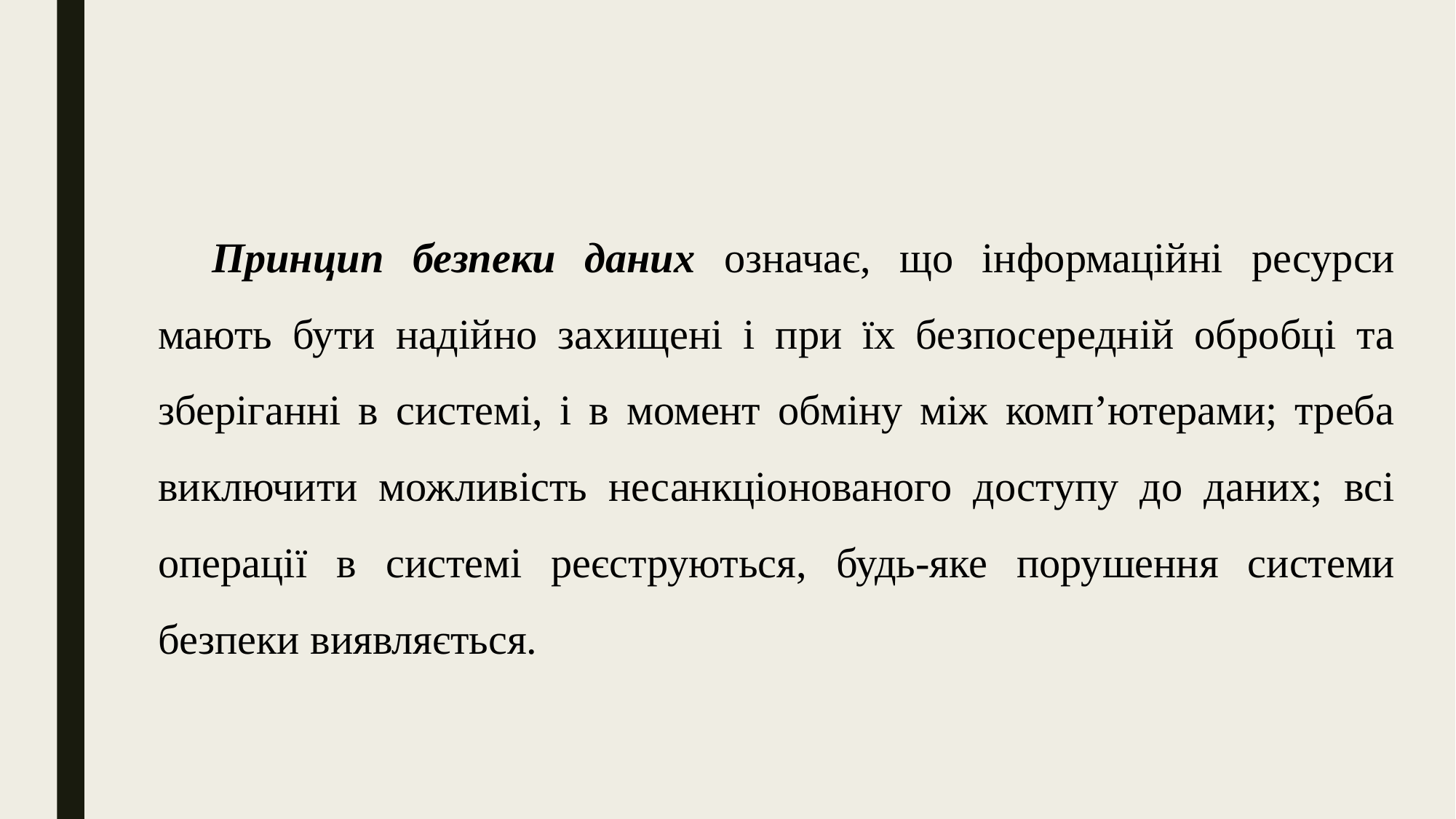

Принцип безпеки даних означає, що інформаційні ресурси мають бути надійно захищені і при їх безпосередній обробці та зберіганні в системі, і в момент обміну між комп’ютерами; треба виключити можливість несанкціонованого доступу до даних; всі операції в системі реєструються, будь-яке порушення системи безпеки виявляється.